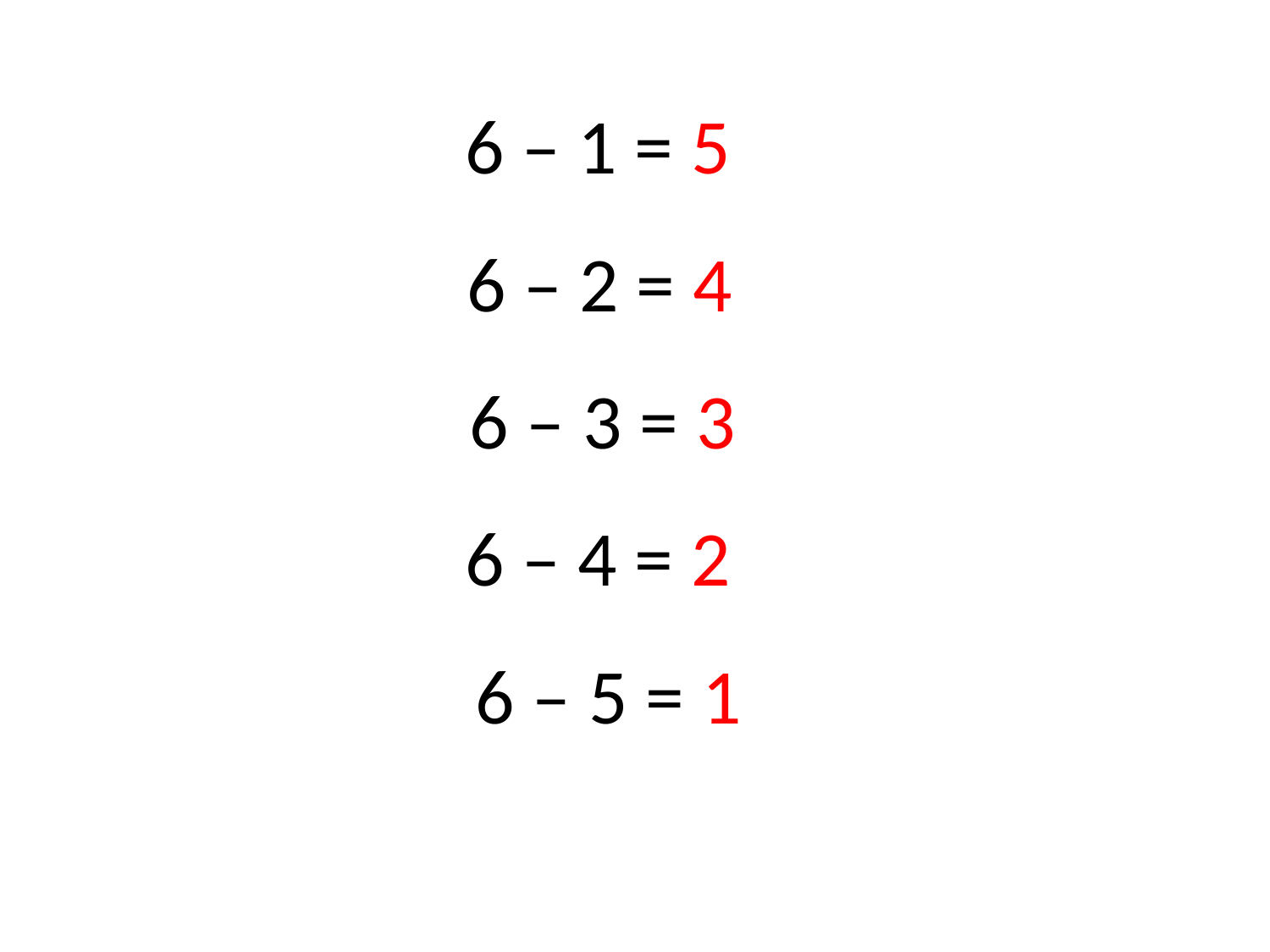

6 – 1 = 5
6 – 2 = 4
6 – 3 = 3
6 – 4 = 2
6 – 5 = 1